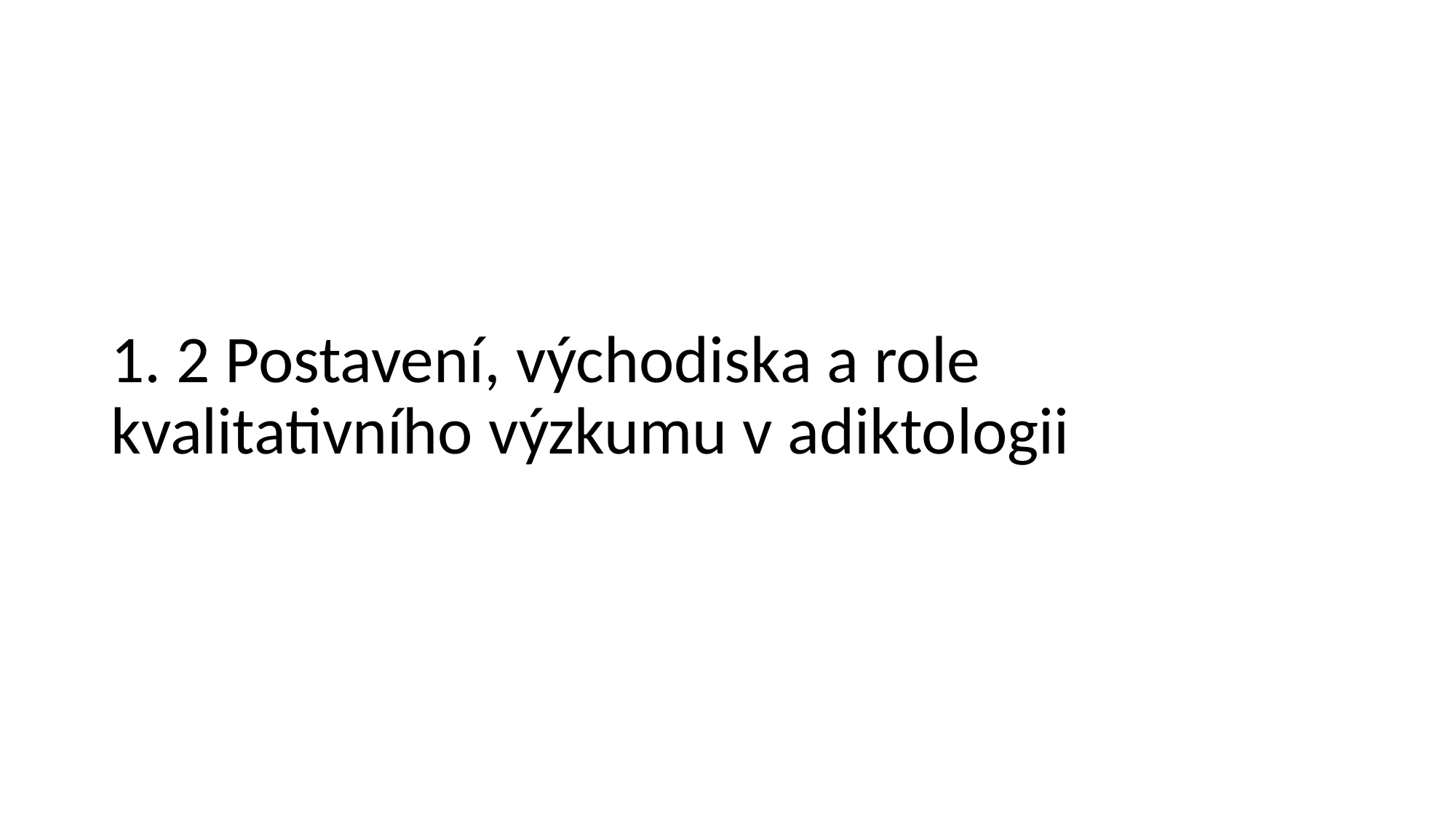

# 1. 2 Postavení, východiska a role kvalitativního výzkumu v adiktologii